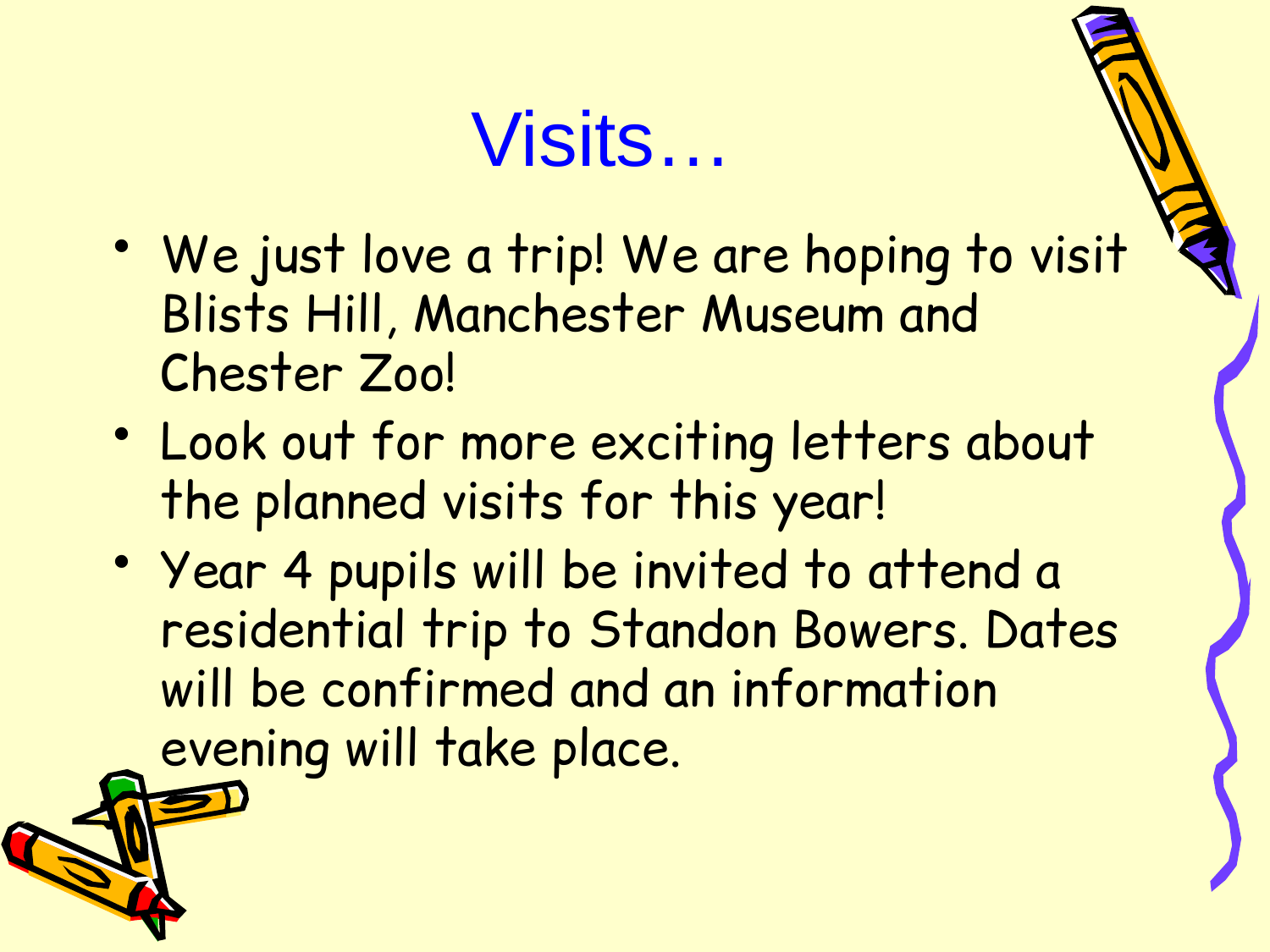

# Visits…
We just love a trip! We are hoping to visit Blists Hill, Manchester Museum and Chester Zoo!
Look out for more exciting letters about the planned visits for this year!
Year 4 pupils will be invited to attend a residential trip to Standon Bowers. Dates will be confirmed and an information evening will take place.